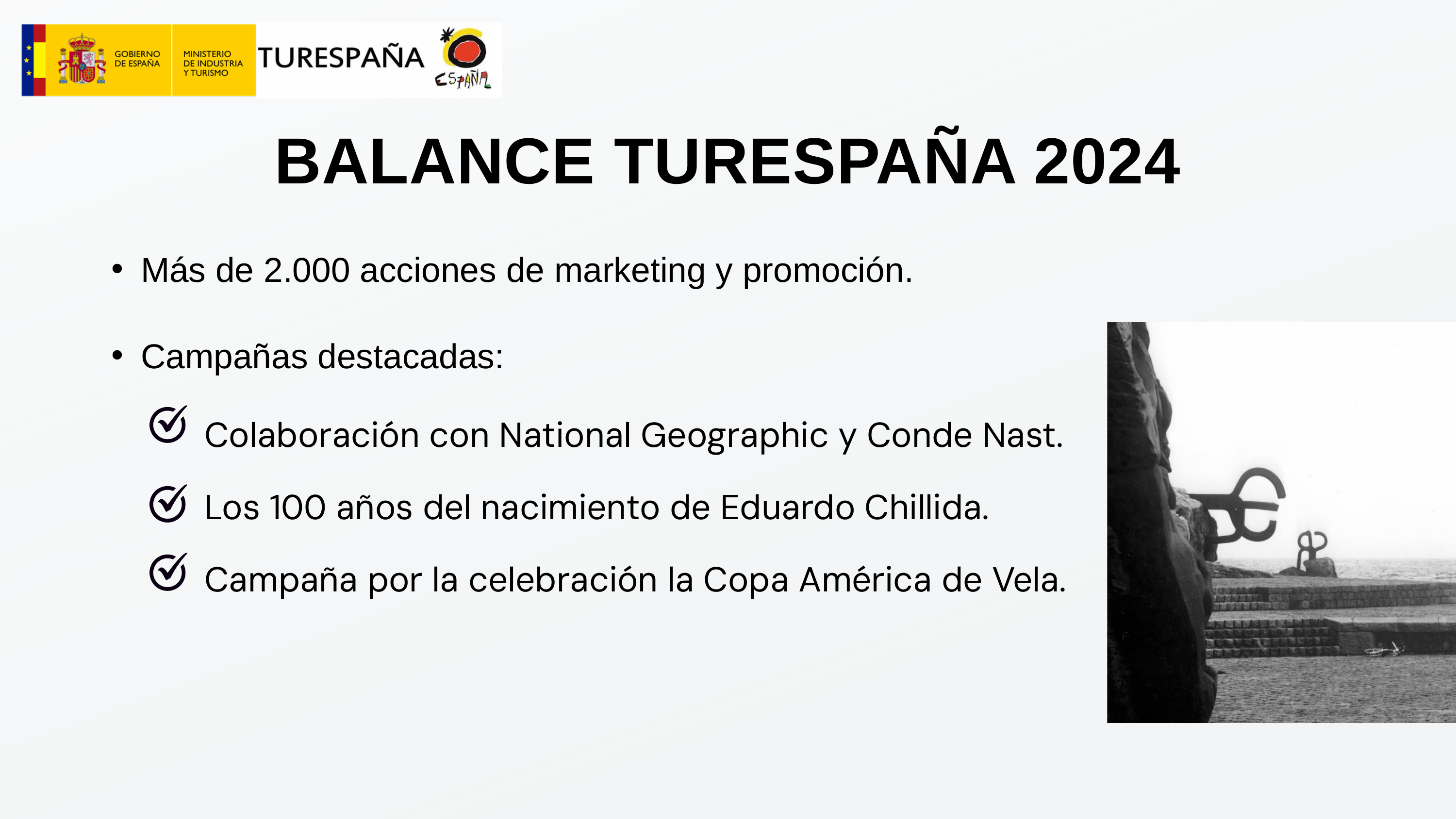

BALANCE TURESPAÑA 2024
Más de 2.000 acciones de marketing y promoción.
Campañas destacadas:

Colaboración con National Geographic y Conde Nast.
Los 100 años del nacimiento de Eduardo Chillida.
Campaña por la celebración la Copa América de Vela.